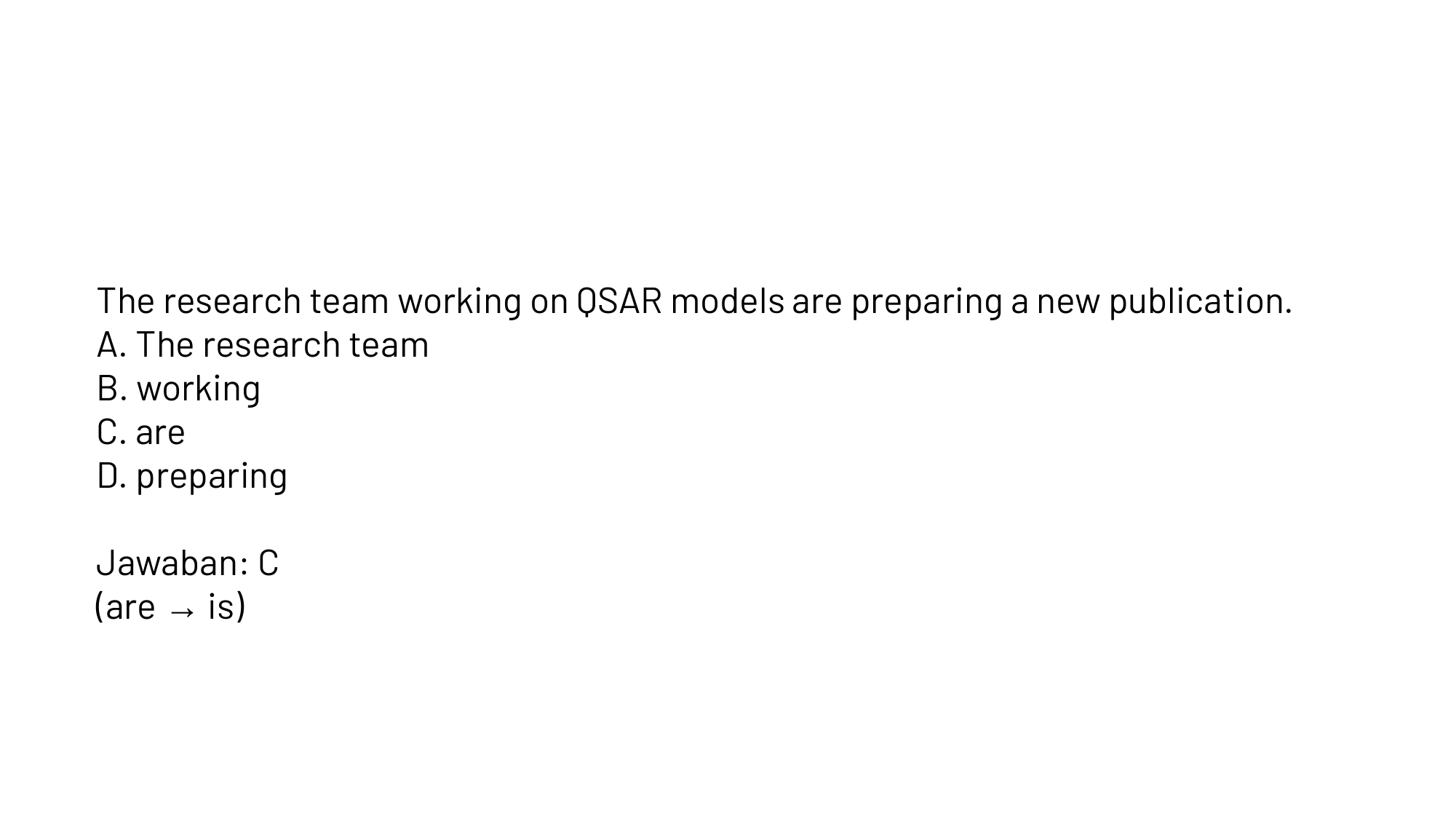

The research team working on QSAR models are preparing a new publication.
A. The research team
B. working
C. are
D. preparing

Jawaban: C
(are → is)